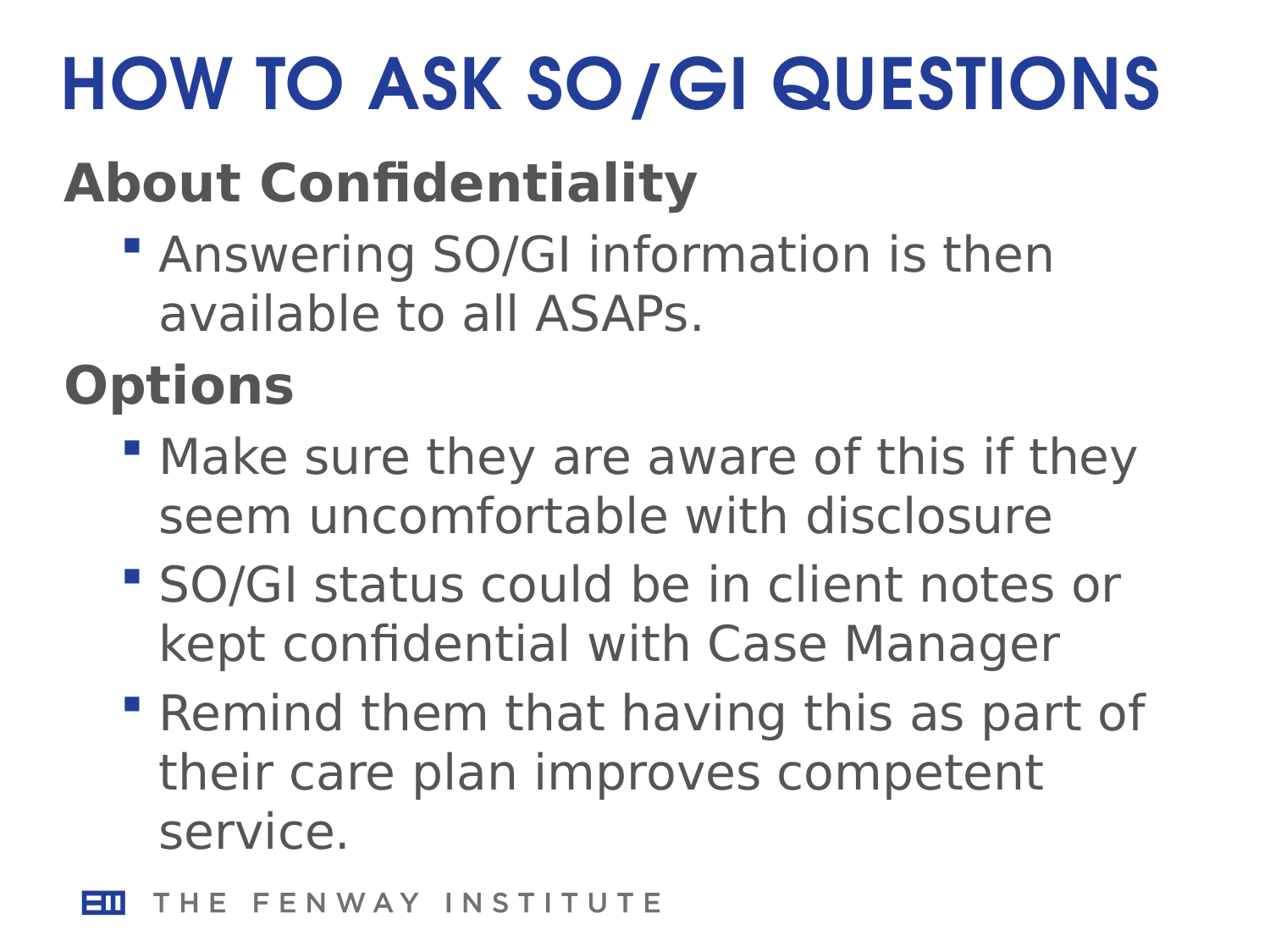

# How to Ask SO/GI Questions
About Confidentiality
Answering SO/GI information is then available to all ASAPs.
Options
Make sure they are aware of this if they seem uncomfortable with disclosure
SO/GI status could be in client notes or kept confidential with Case Manager
Remind them that having this as part of their care plan improves competent service.